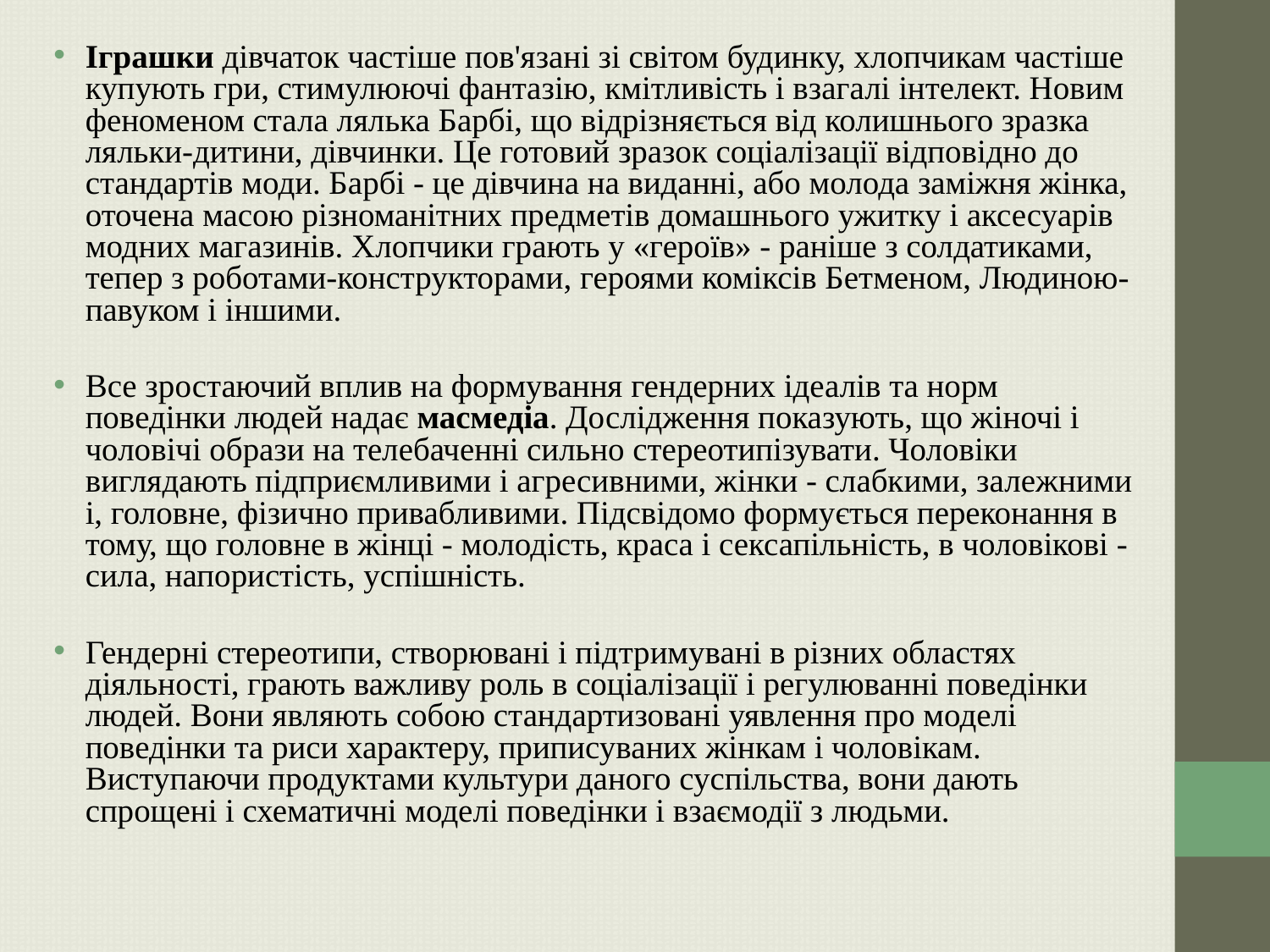

Іграшки дівчаток частіше пов'язані зі світом будинку, хлопчикам частіше купують гри, стимулюючі фантазію, кмітливість і взагалі інтелект. Новим феноменом стала лялька Барбі, що відрізняється від колишнього зразка ляльки-дитини, дівчинки. Це готовий зразок соціалізації відповідно до стандартів моди. Барбі - це дівчина на виданні, або молода заміжня жінка, оточена масою різноманітних предметів домашнього ужитку і аксесуарів модних магазинів. Хлопчики грають у «героїв» - раніше з солдатиками, тепер з роботами-конструкторами, героями коміксів Бетменом, Людиною-павуком і іншими.

Все зростаючий вплив на формування гендерних ідеалів та норм поведінки людей надає масмедіа. Дослідження показують, що жіночі і чоловічі образи на телебаченні сильно стереотипізувати. Чоловіки виглядають підприємливими і агресивними, жінки - слабкими, залежними і, головне, фізично привабливими. Підсвідомо формується переконання в тому, що головне в жінці - молодість, краса і сексапільність, в чоловікові - сила, напористість, успішність.

Гендерні стереотипи, створювані і підтримувані в різних областях діяльності, грають важливу роль в соціалізації і регулюванні поведінки людей. Вони являють собою стандартизовані уявлення про моделі поведінки та риси характеру, приписуваних жінкам і чоловікам. Виступаючи продуктами культури даного суспільства, вони дають спрощені і схематичні моделі поведінки і взаємодії з людьми.